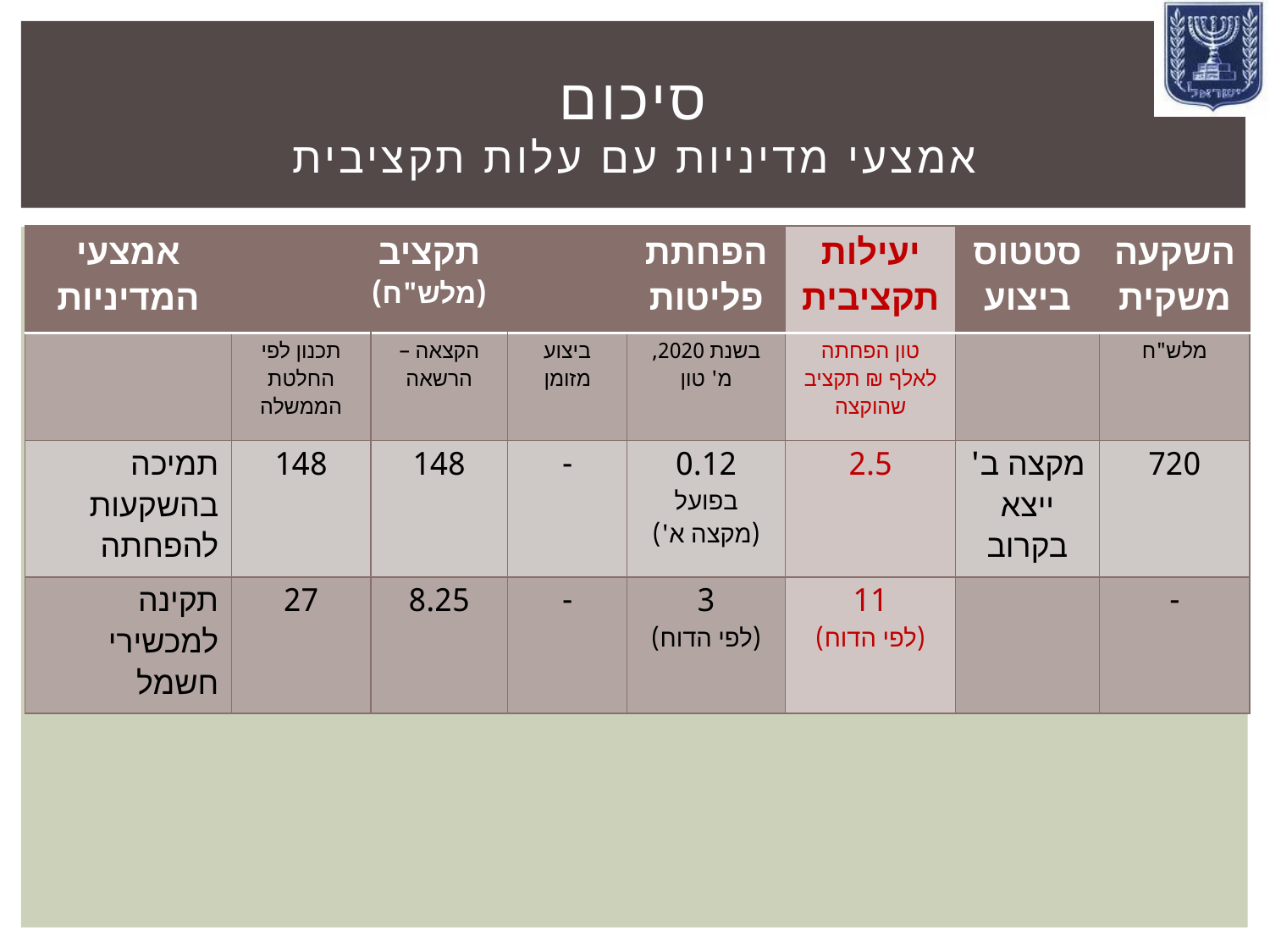

# סיכום אמצעי מדיניות עם עלות תקציבית
| אמצעי המדיניות | תקציב (מלש"ח) |  |  | הפחתת פליטות | יעילות תקציבית | סטטוס ביצוע | השקעה משקית |
| --- | --- | --- | --- | --- | --- | --- | --- |
|  | תכנון לפי החלטת הממשלה | הקצאה – הרשאה | ביצוע מזומן | בשנת 2020, מ' טון | טון הפחתה לאלף ₪ תקציב שהוקצה |  | מלש"ח |
| תמיכה בהשקעות להפחתה | 148 | 148 | - | 0.12 בפועל (מקצה א') | 2.5 | מקצה ב' ייצא בקרוב | 720 |
| תקינה למכשירי חשמל | 27 | 8.25 | - | 3 (לפי הדוח) | 11 (לפי הדוח) |  | - |